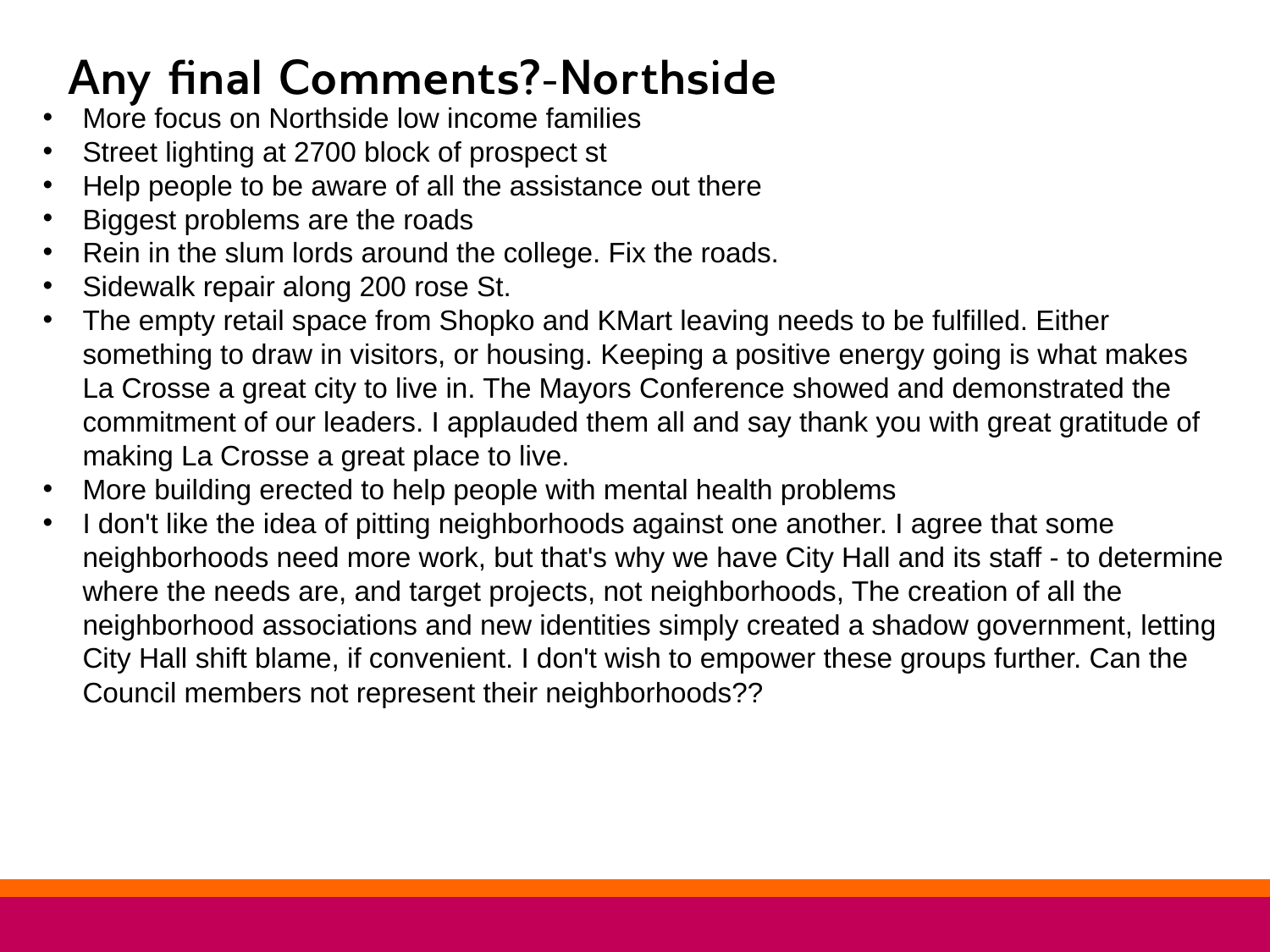

Any final Comments?-Northside
More focus on Northside low income families
Street lighting at 2700 block of prospect st
Help people to be aware of all the assistance out there
Biggest problems are the roads
Rein in the slum lords around the college. Fix the roads.
Sidewalk repair along 200 rose St.
The empty retail space from Shopko and KMart leaving needs to be fulfilled. Either something to draw in visitors, or housing. Keeping a positive energy going is what makes La Crosse a great city to live in. The Mayors Conference showed and demonstrated the commitment of our leaders. I applauded them all and say thank you with great gratitude of making La Crosse a great place to live.
More building erected to help people with mental health problems
I don't like the idea of pitting neighborhoods against one another. I agree that some neighborhoods need more work, but that's why we have City Hall and its staff - to determine where the needs are, and target projects, not neighborhoods, The creation of all the neighborhood associations and new identities simply created a shadow government, letting City Hall shift blame, if convenient. I don't wish to empower these groups further. Can the Council members not represent their neighborhoods??